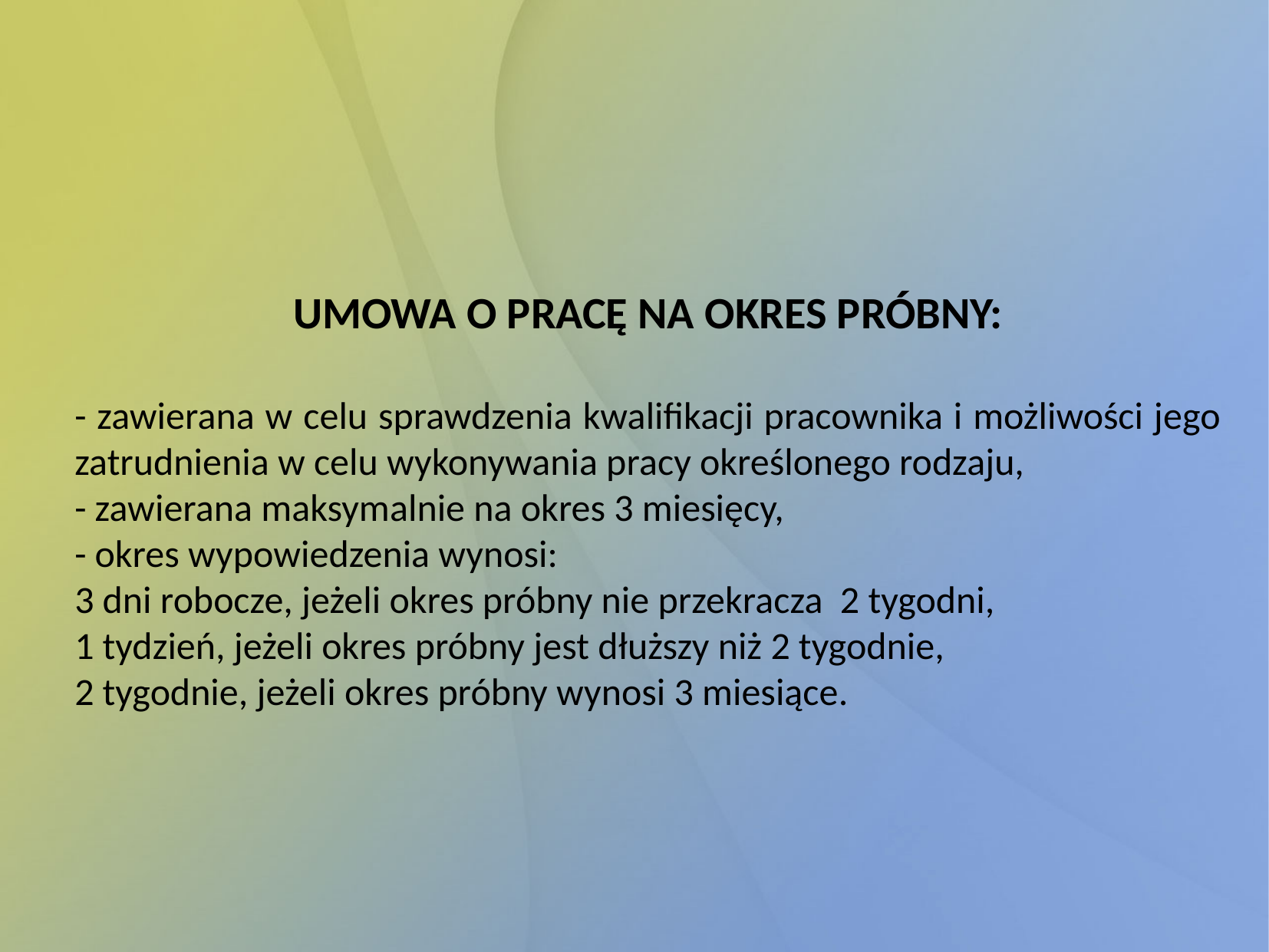

UMOWA O PRACĘ NA OKRES PRÓBNY:

- zawierana w celu sprawdzenia kwalifikacji pracownika i możliwości jego zatrudnienia w celu wykonywania pracy określonego rodzaju,
- zawierana maksymalnie na okres 3 miesięcy,
- okres wypowiedzenia wynosi:
3 dni robocze, jeżeli okres próbny nie przekracza  2 tygodni,
1 tydzień, jeżeli okres próbny jest dłuższy niż 2 tygodnie,
2 tygodnie, jeżeli okres próbny wynosi 3 miesiące.